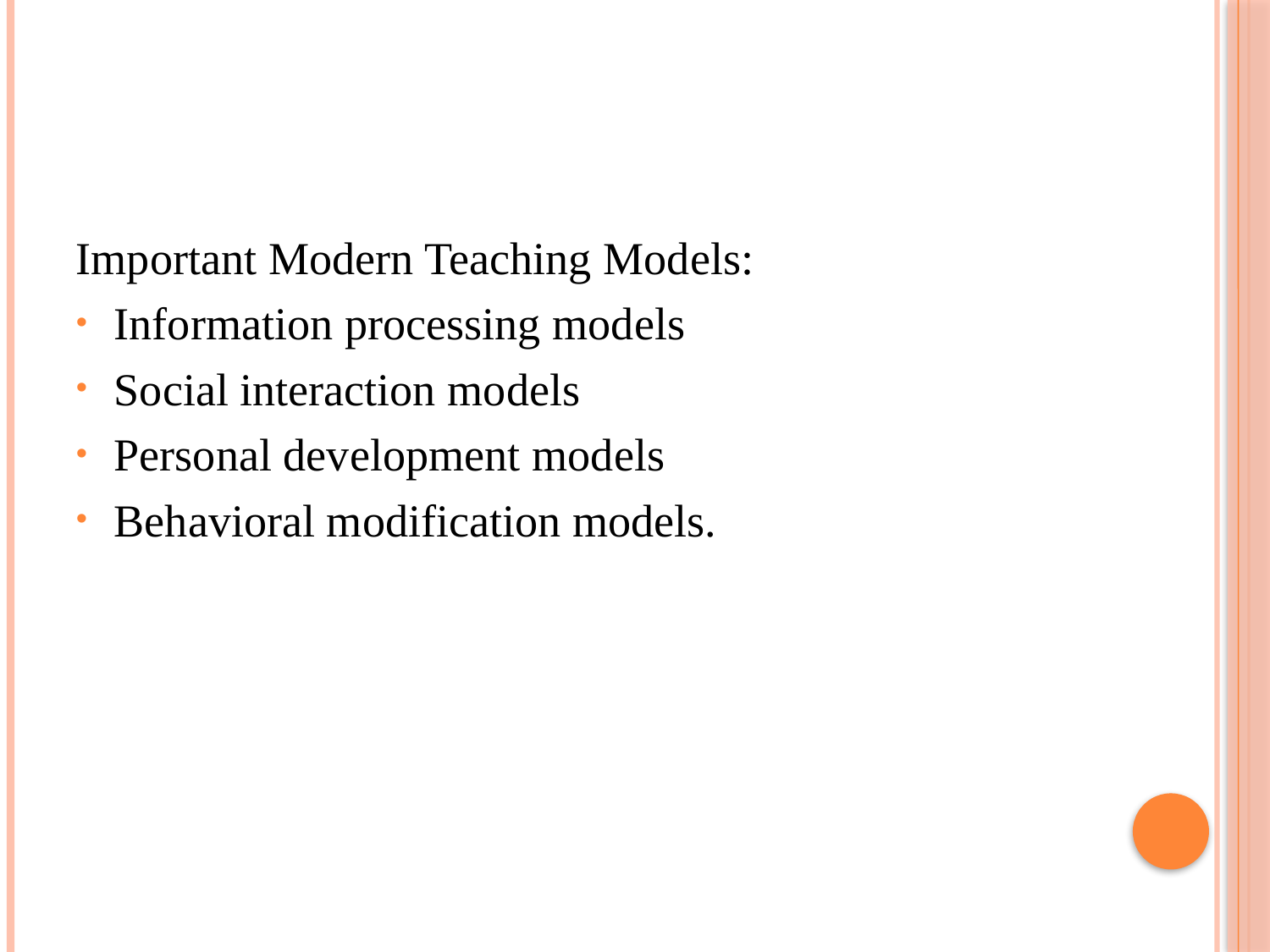

Important Modern Teaching Models:
Information processing models
Social interaction models
Personal development models
Behavioral modification models.